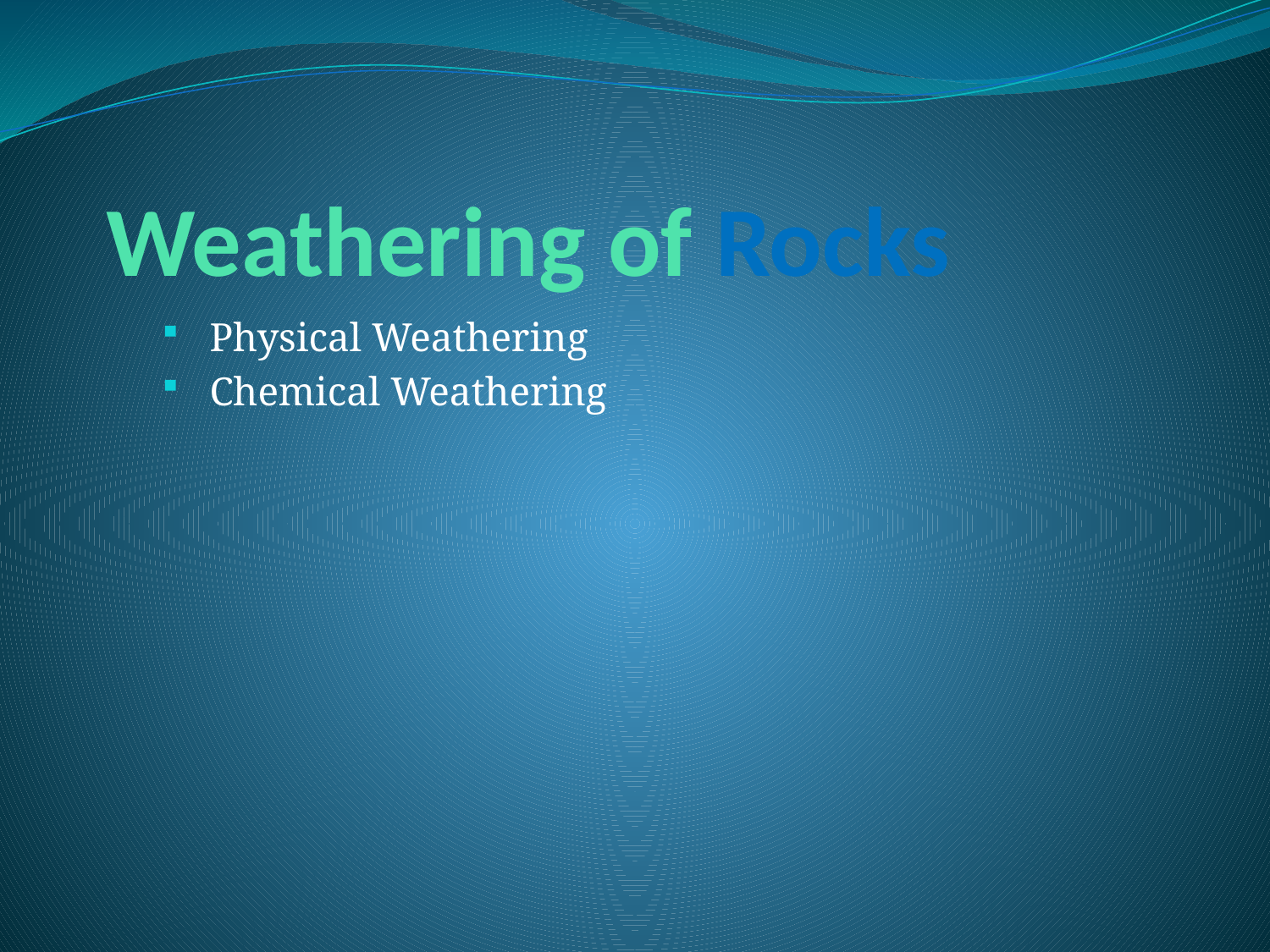

# Weathering of Rocks
Physical Weathering
Chemical Weathering